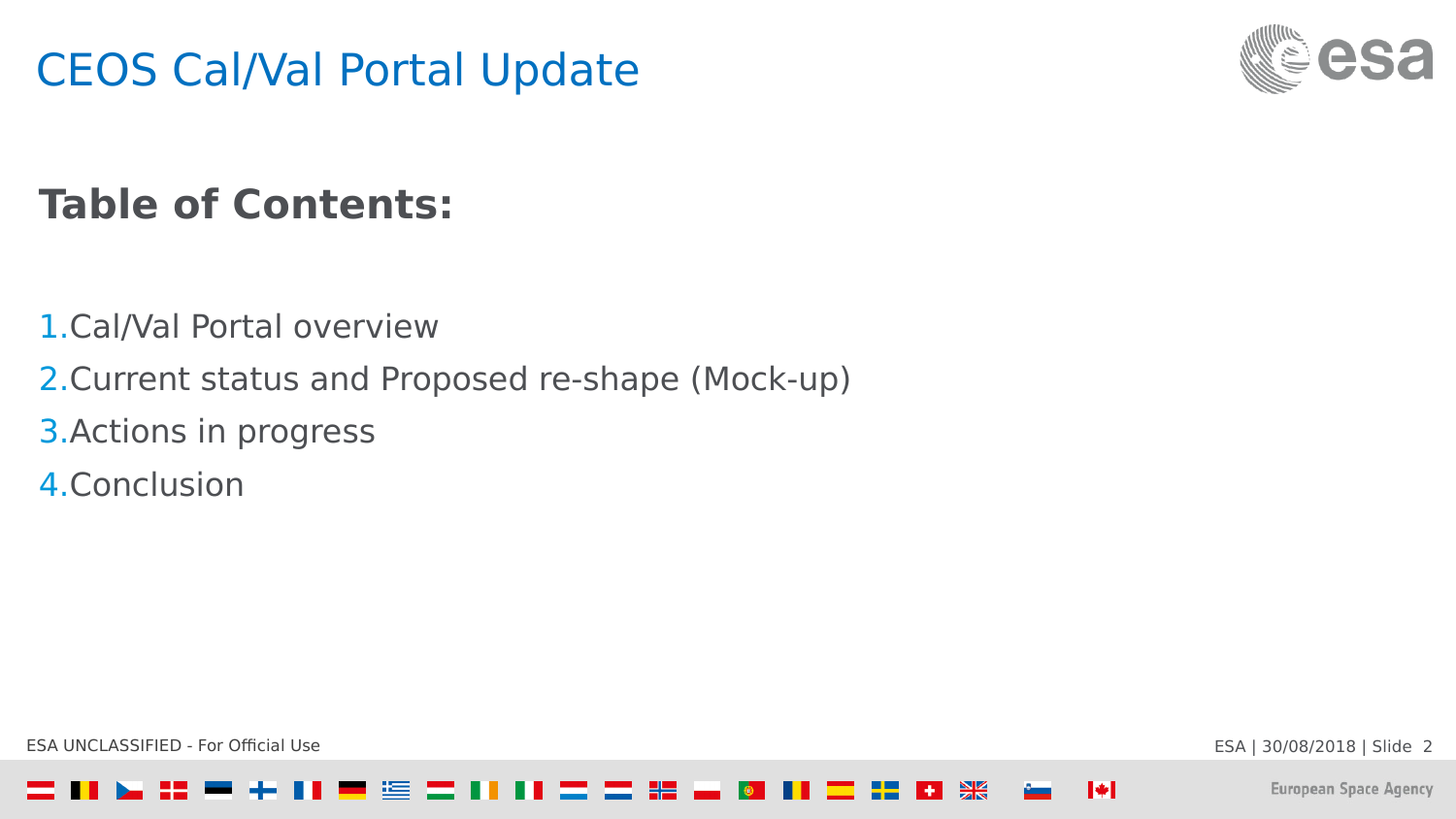

# CEOS Cal/Val Portal Update
Table of Contents:

Cal/Val Portal overview
Current status and Proposed re-shape (Mock-up)
Actions in progress
Conclusion